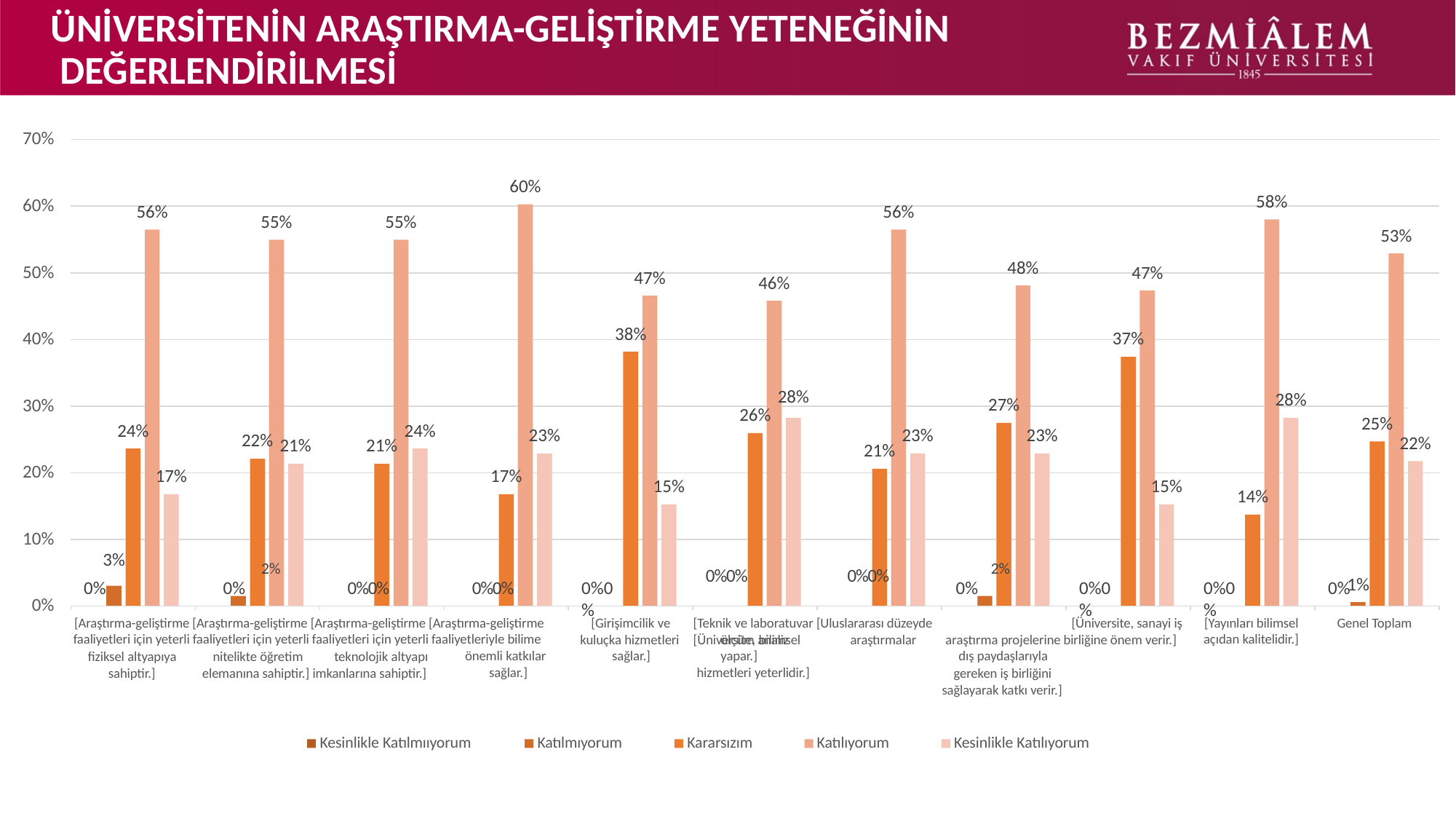

# ÜNİVERSİTENİN ARAŞTIRMA-GELİŞTİRME YETENEĞİNİN  DEĞERLENDİRİLMESİ
70%

60%
58%
60%
56%
56%

55%
55%

53%

48%
50%
47%
47%
46%

38%
40%
37%

28%
26%
28%

27%
30%

25%
24%
24%

23%
23%
23%

22%
22%
21%
21%

21%

20%

17%
17%

15%
15%
14%

10%

3%	2%
0%	0%	0%0%	0%0%
[Araştırma-geliştirme [Araştırma-geliştirme [Araştırma-geliştirme [Araştırma-geliştirme  faaliyetleri için yeterli faaliyetleri için yeterli faaliyetleri için yeterli faaliyetleriyle bilime
1%
0%0%
0%0%	0%0%	2%
0%
[Teknik ve laboratuvar [Uluslararası düzeyde [Üniversite, bilimsel
0%0%
0%0%
0%

0%

[Girişimcilik ve
kuluçka hizmetleri  sağlar.]
[Üniversite, sanayi iş
[Yayınları bilimsel  açıdan kalitelidir.]
Genel Toplam
ölçüm analiz	araştırmalar yapar.]
hizmetleri yeterlidir.]
araştırma projelerine birliğine önem verir.]  dış paydaşlarıyla
gereken iş birliğini  sağlayarak katkı verir.]
fiziksel altyapıya	nitelikte öğretim
sahiptir.]
teknolojik altyapı
önemli katkılar  sağlar.]
elemanına sahiptir.] imkanlarına sahiptir.]
Kesinlikle Katılmııyorum
Katılmıyorum
Kararsızım
Katılıyorum
Kesinlikle Katılıyorum